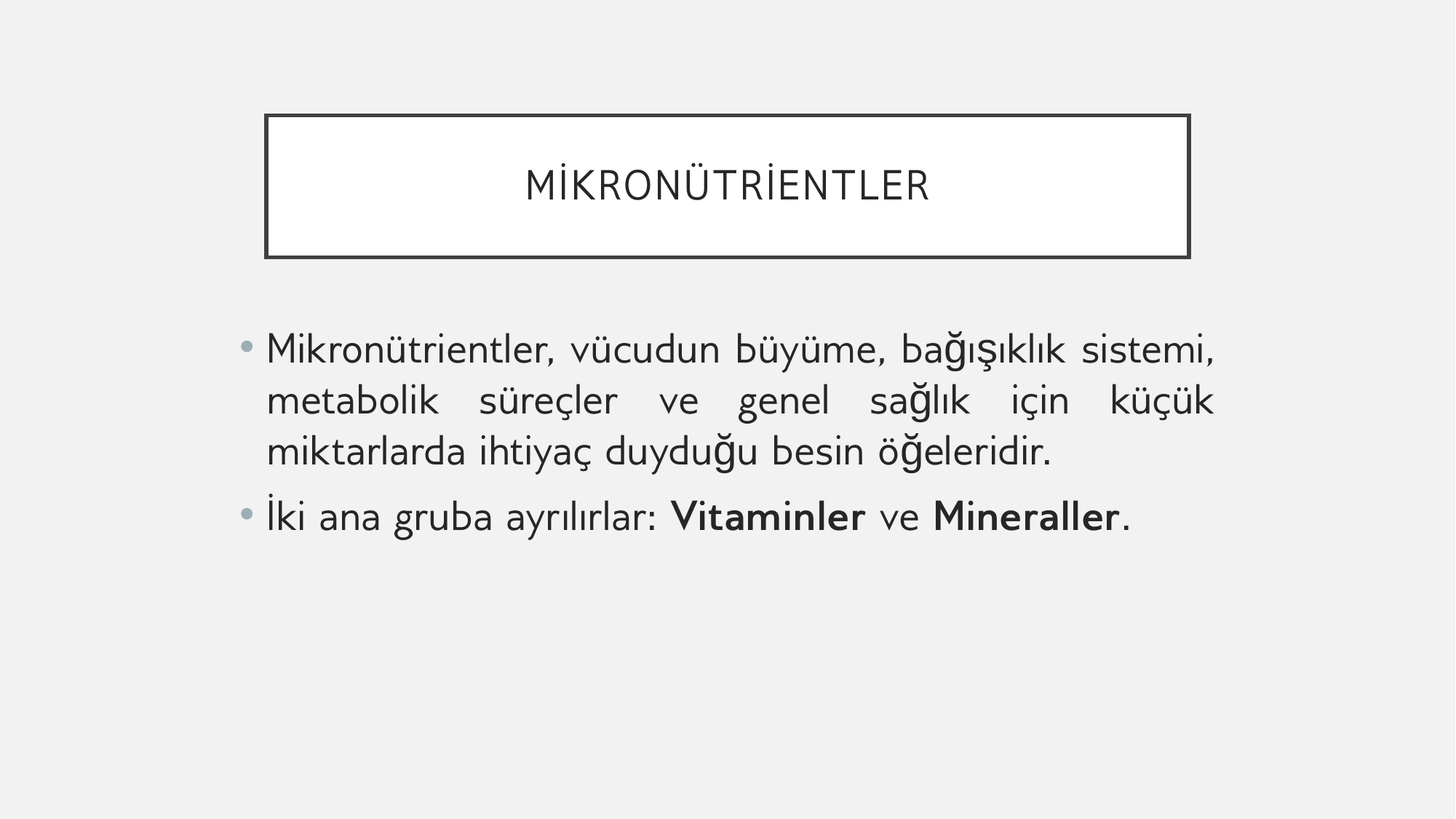

# mikronütrientler
Mikronütrientler, vücudun büyüme, bağışıklık sistemi, metabolik süreçler ve genel sağlık için küçük miktarlarda ihtiyaç duyduğu besin öğeleridir.
İki ana gruba ayrılırlar: Vitaminler ve Mineraller.